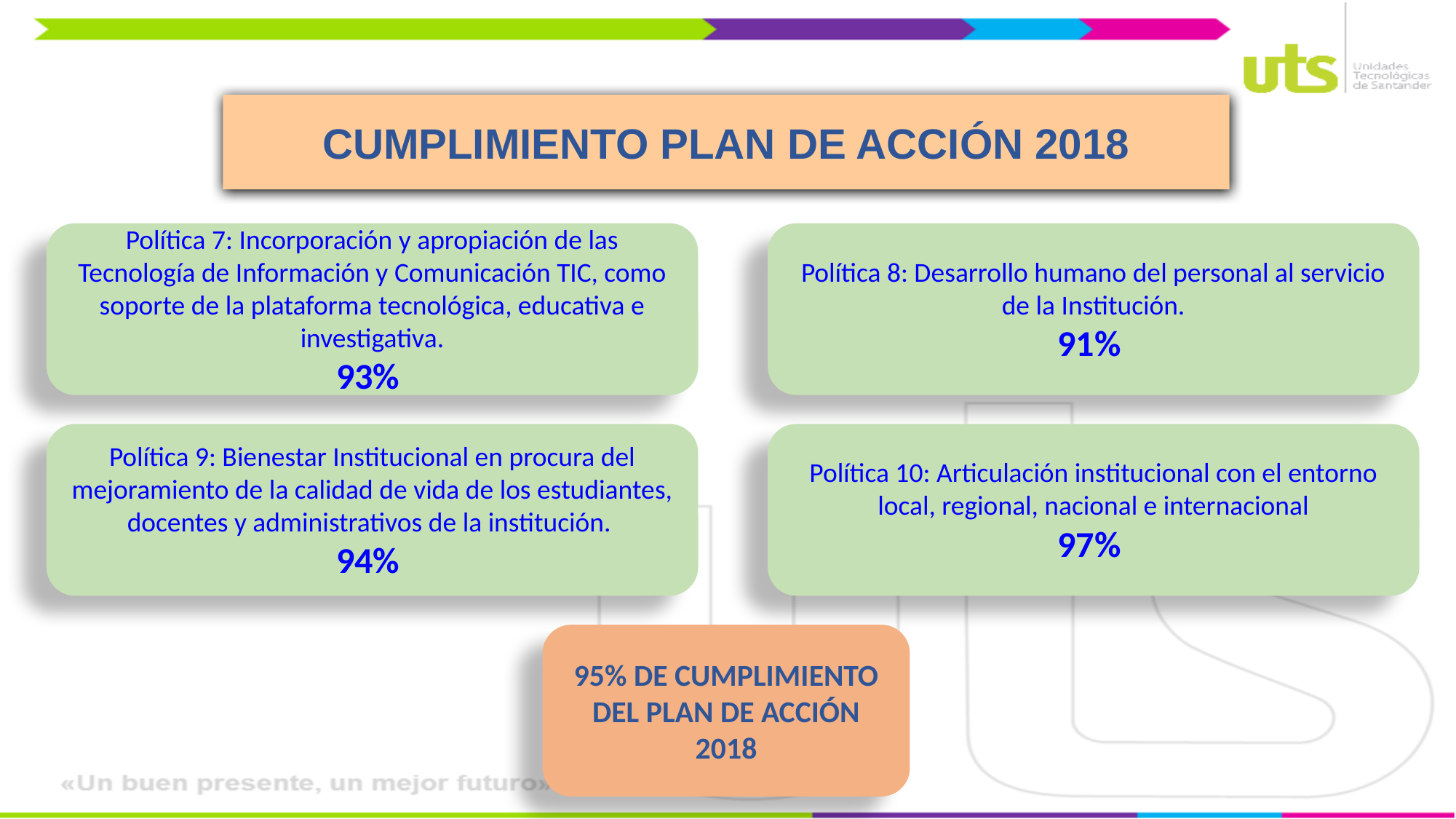

CUMPLIMIENTO PLAN DE ACCIÓN 2018
Política 7: Incorporación y apropiación de las Tecnología de Información y Comunicación TIC, como soporte de la plataforma tecnológica, educativa e investigativa.
93%
Política 8: Desarrollo humano del personal al servicio de la Institución.
91%
Política 9: Bienestar Institucional en procura del mejoramiento de la calidad de vida de los estudiantes, docentes y administrativos de la institución.
94%
Política 10: Articulación institucional con el entorno local, regional, nacional e internacional
97%
95% DE CUMPLIMIENTO DEL PLAN DE ACCIÓN 2018